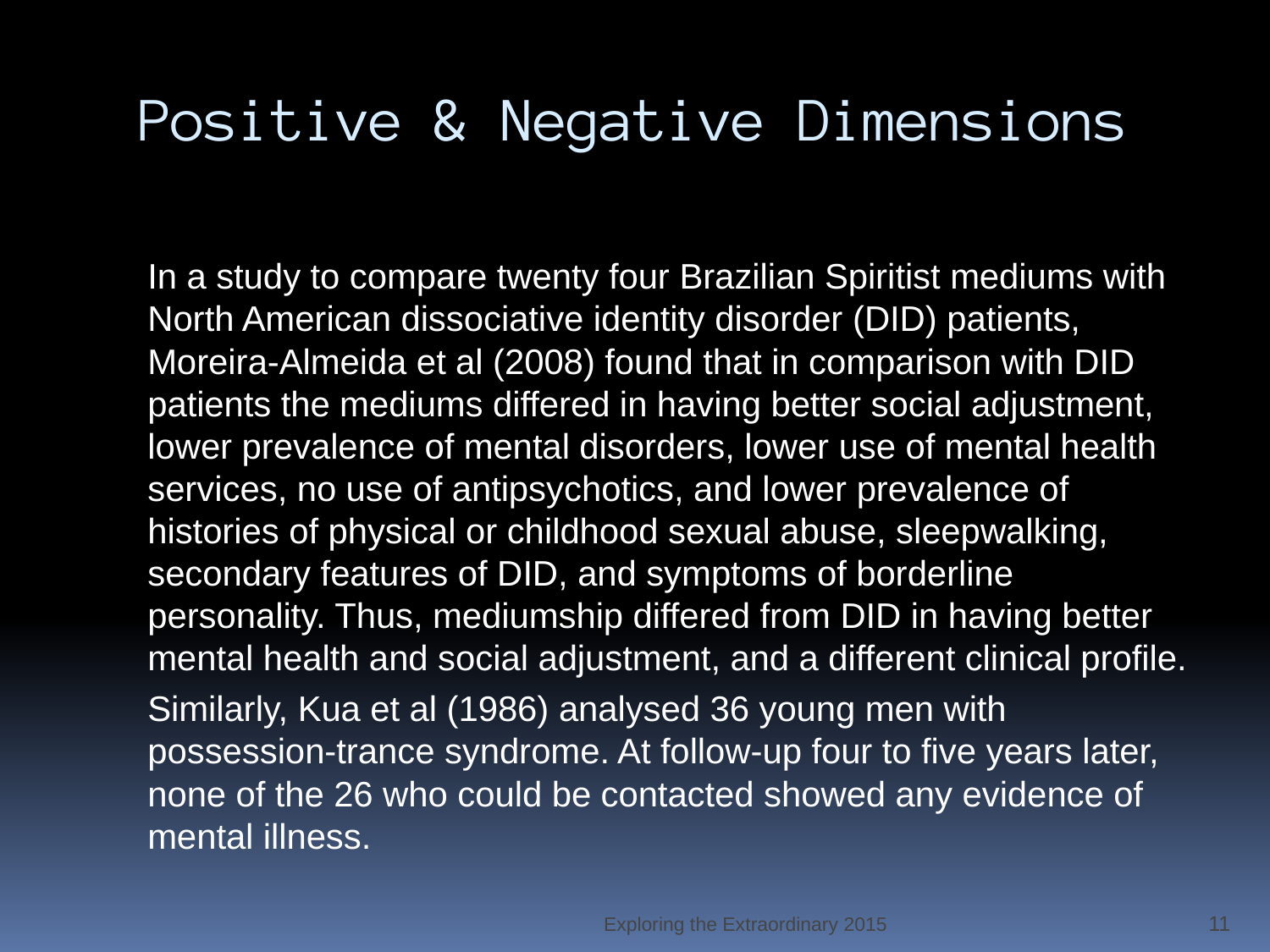

# Positive & Negative Dimensions
In a study to compare twenty four Brazilian Spiritist mediums with North American dissociative identity disorder (DID) patients, Moreira-Almeida et al (2008) found that in comparison with DID patients the mediums differed in having better social adjustment, lower prevalence of mental disorders, lower use of mental health services, no use of antipsychotics, and lower prevalence of histories of physical or childhood sexual abuse, sleepwalking, secondary features of DID, and symptoms of borderline personality. Thus, mediumship differed from DID in having better mental health and social adjustment, and a different clinical profile.
Similarly, Kua et al (1986) analysed 36 young men with possession-trance syndrome. At follow-up four to five years later, none of the 26 who could be contacted showed any evidence of mental illness.
Exploring the Extraordinary 2015
11